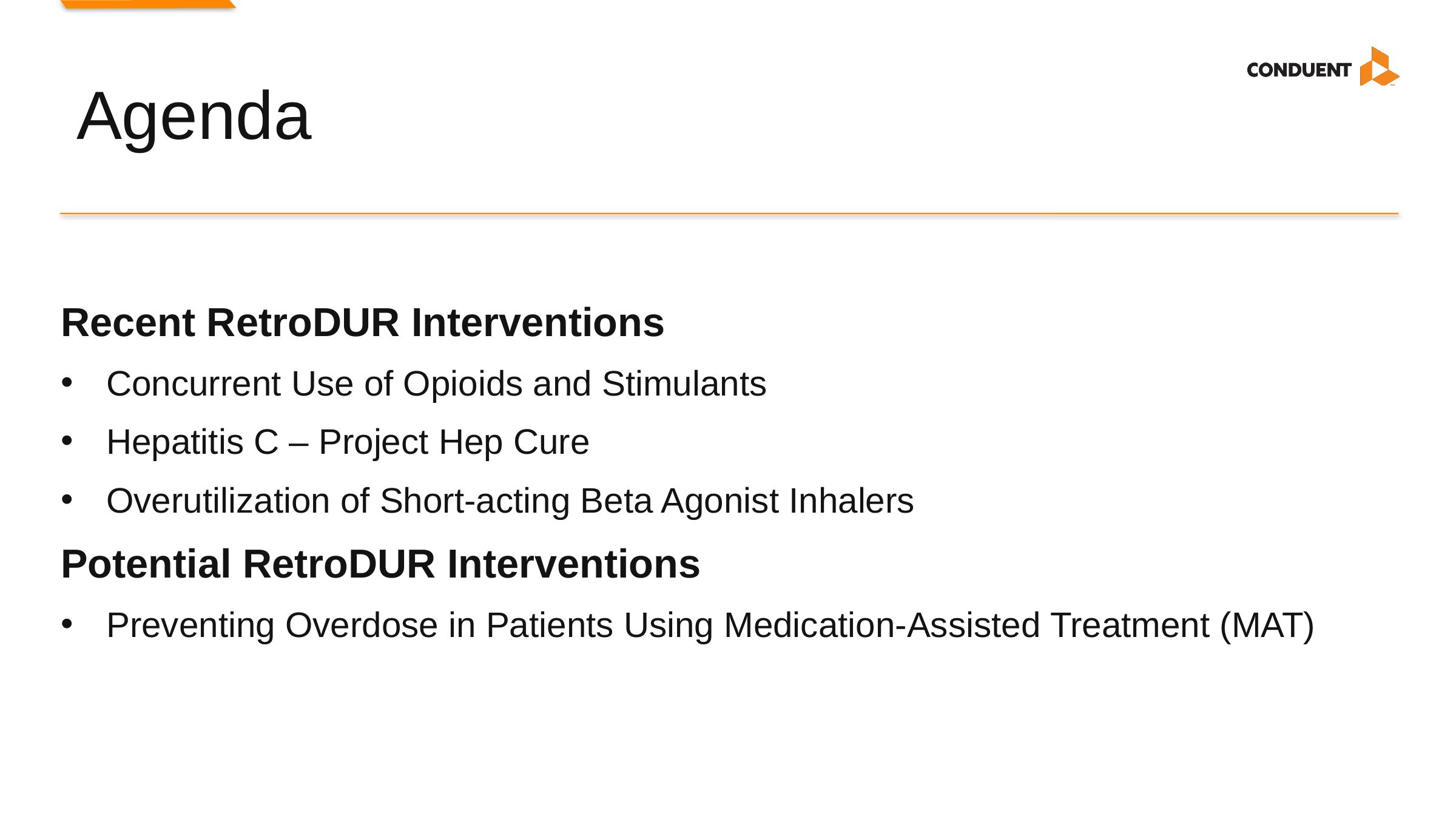

# Agenda

Recent RetroDUR Interventions
Concurrent Use of Opioids and Stimulants
Hepatitis C – Project Hep Cure
Overutilization of Short-acting Beta Agonist Inhalers
Potential RetroDUR Interventions
Preventing Overdose in Patients Using Medication-Assisted Treatment (MAT)